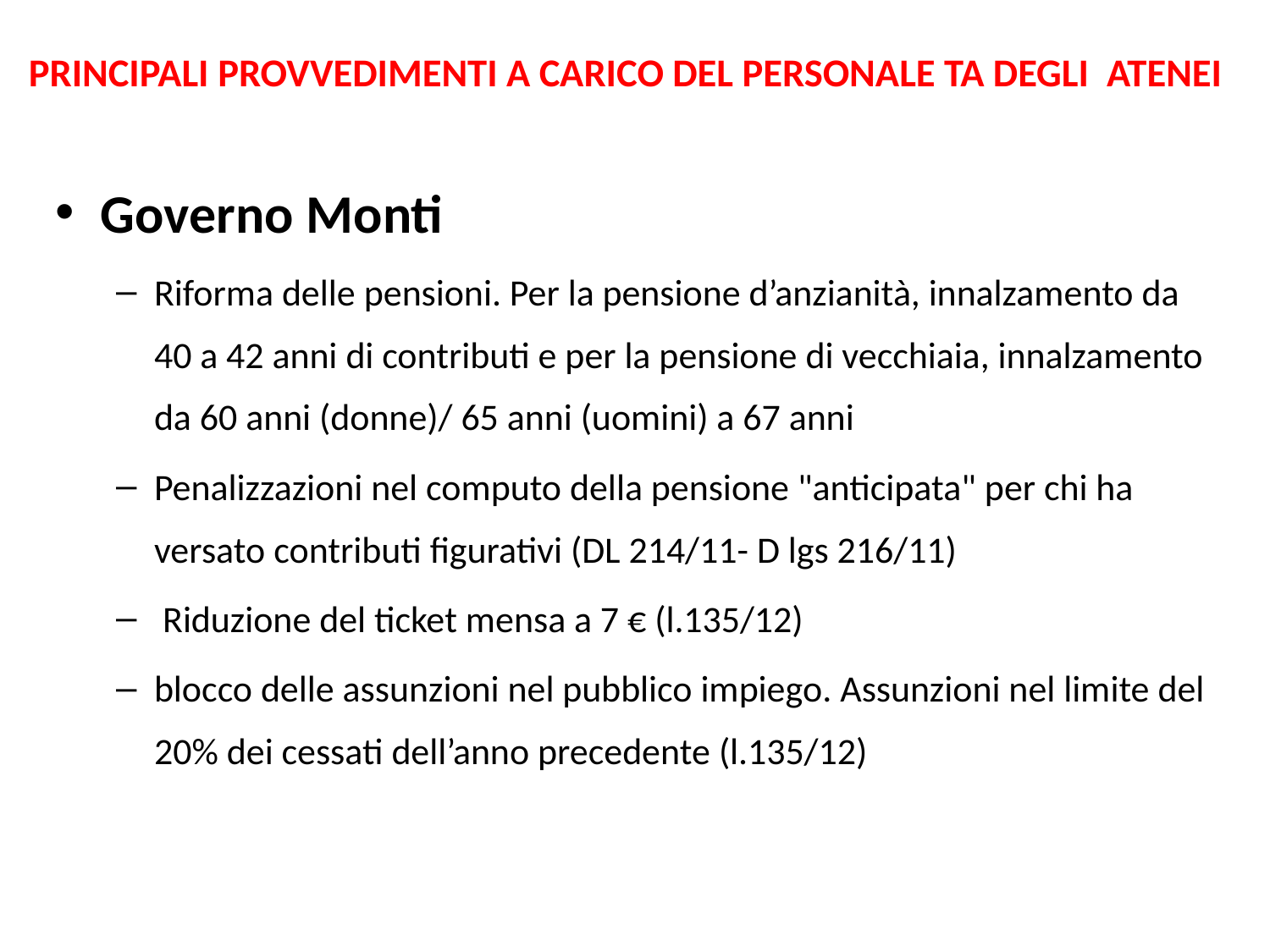

# principali provvedimenti a carico del personale ta degli  atenei
Governo Monti
Riforma delle pensioni. Per la pensione d’anzianità, innalzamento da 40 a 42 anni di contributi e per la pensione di vecchiaia, innalzamento da 60 anni (donne)/ 65 anni (uomini) a 67 anni
Penalizzazioni nel computo della pensione "anticipata" per chi ha versato contributi figurativi (DL 214/11- D lgs 216/11)
 Riduzione del ticket mensa a 7 € (l.135/12)
blocco delle assunzioni nel pubblico impiego. Assunzioni nel limite del 20% dei cessati dell’anno precedente (l.135/12)